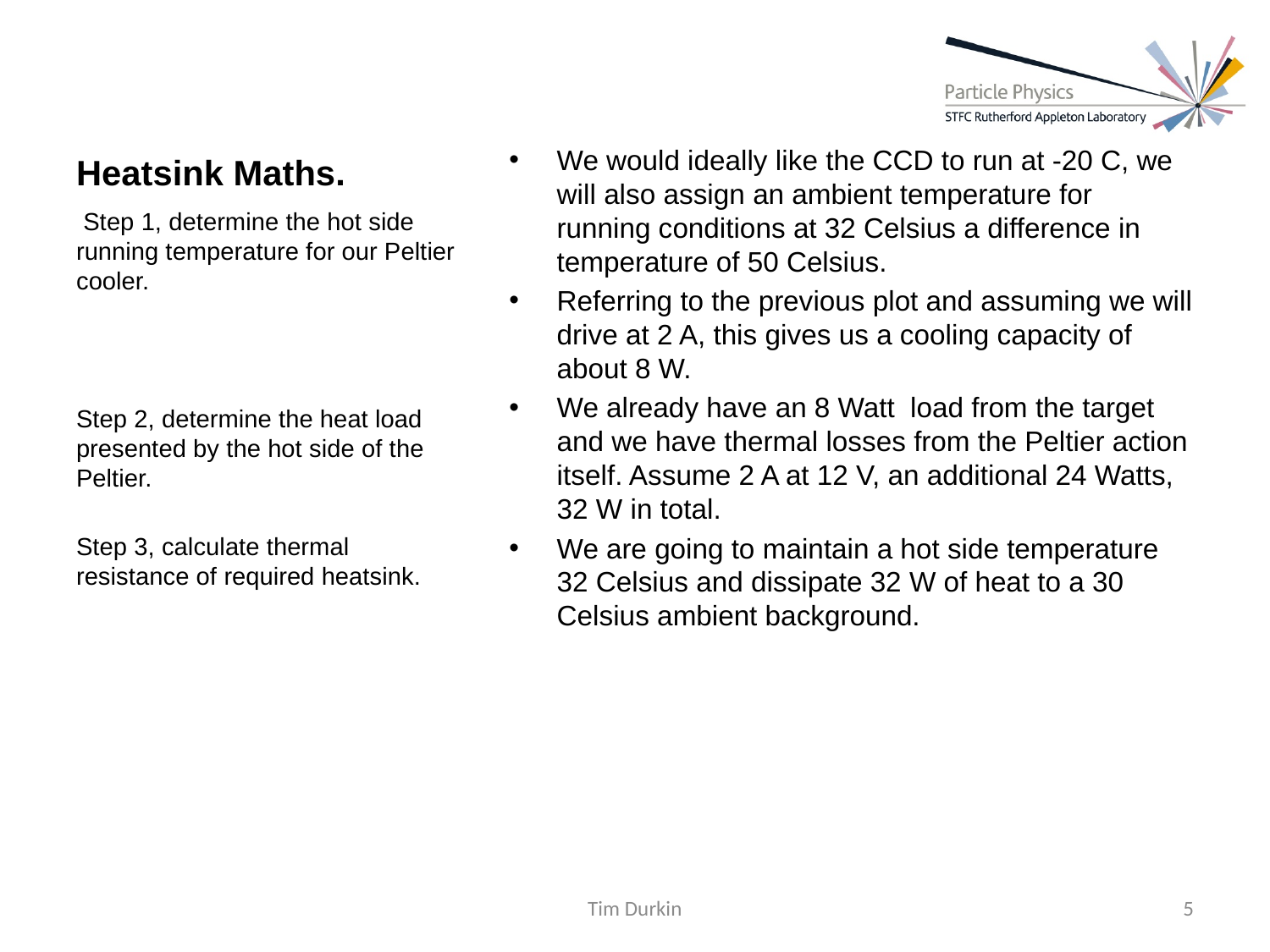

# Heatsink Maths.
We would ideally like the CCD to run at -20 C, we will also assign an ambient temperature for running conditions at 32 Celsius a difference in temperature of 50 Celsius.
Referring to the previous plot and assuming we will drive at 2 A, this gives us a cooling capacity of about 8 W.
We already have an 8 Watt  load from the target and we have thermal losses from the Peltier action itself. Assume 2 A at 12 V, an additional 24 Watts, 32 W in total.
We are going to maintain a hot side temperature 32 Celsius and dissipate 32 W of heat to a 30 Celsius ambient background.
 Step 1, determine the hot side running temperature for our Peltier cooler.

Step 2, determine the heat load presented by the hot side of the Peltier.

Step 3, calculate thermal resistance of required heatsink.

Tim Durkin
5